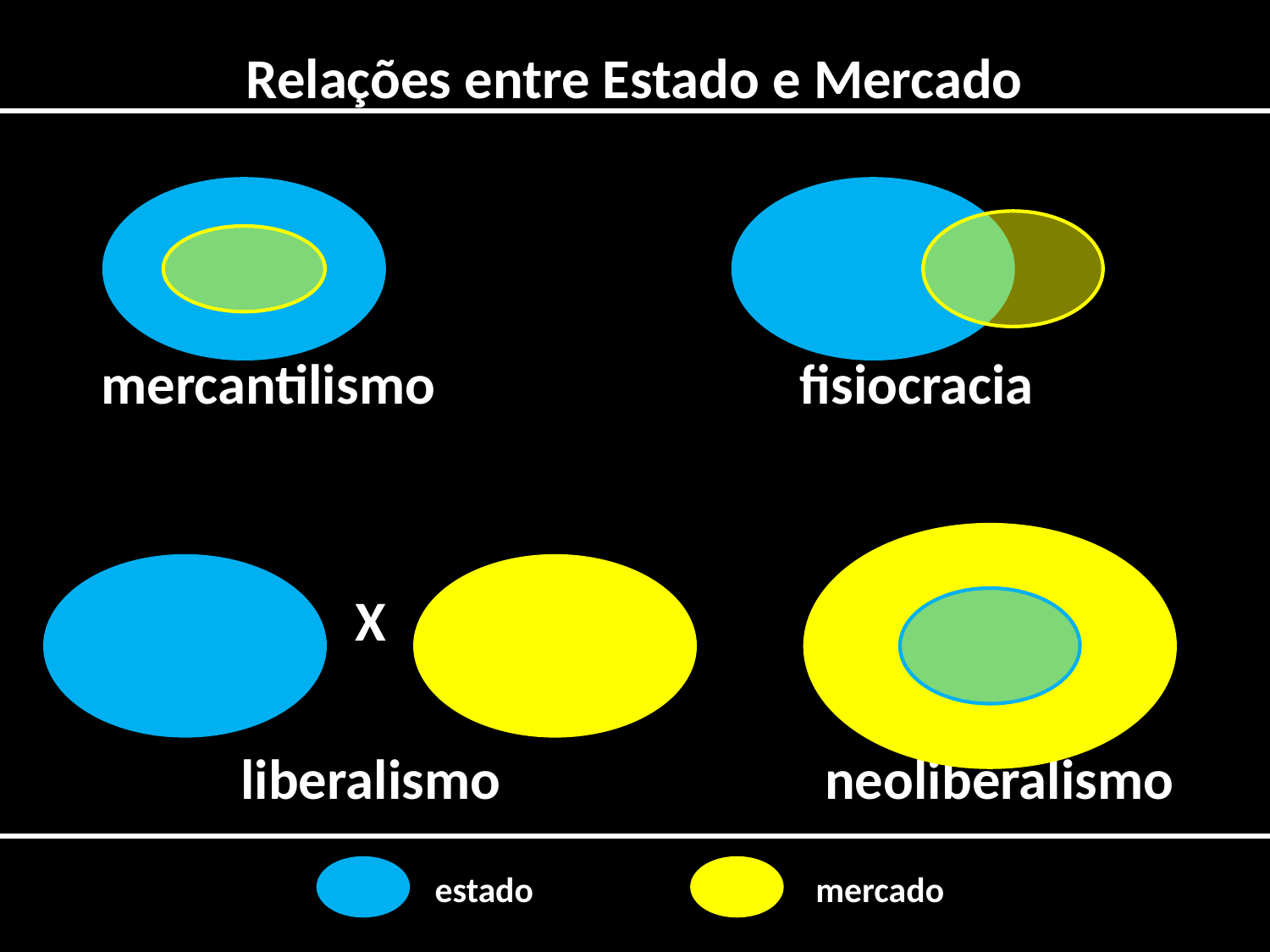

# Relações entre Estado e Mercado

     mercantilismo			fisiocracia

		     X

	      liberalismo			  neoliberalismo

	        		  estado			  mercado